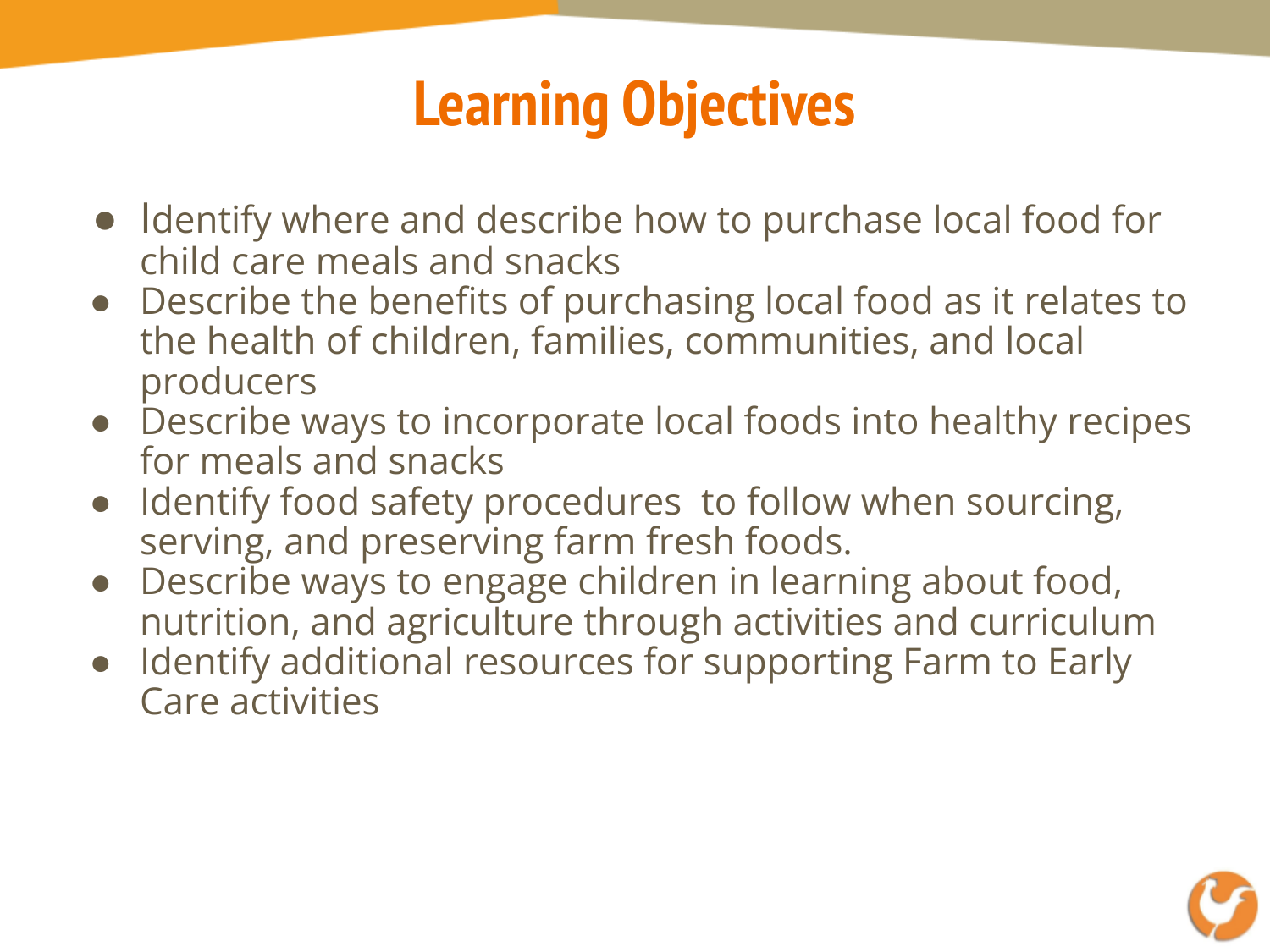

# Learning Objectives
Identify where and describe how to purchase local food for child care meals and snacks
Describe the benefits of purchasing local food as it relates to the health of children, families, communities, and local producers
Describe ways to incorporate local foods into healthy recipes for meals and snacks
Identify food safety procedures  to follow when sourcing, serving, and preserving farm fresh foods.
Describe ways to engage children in learning about food, nutrition, and agriculture through activities and curriculum
Identify additional resources for supporting Farm to Early Care activities